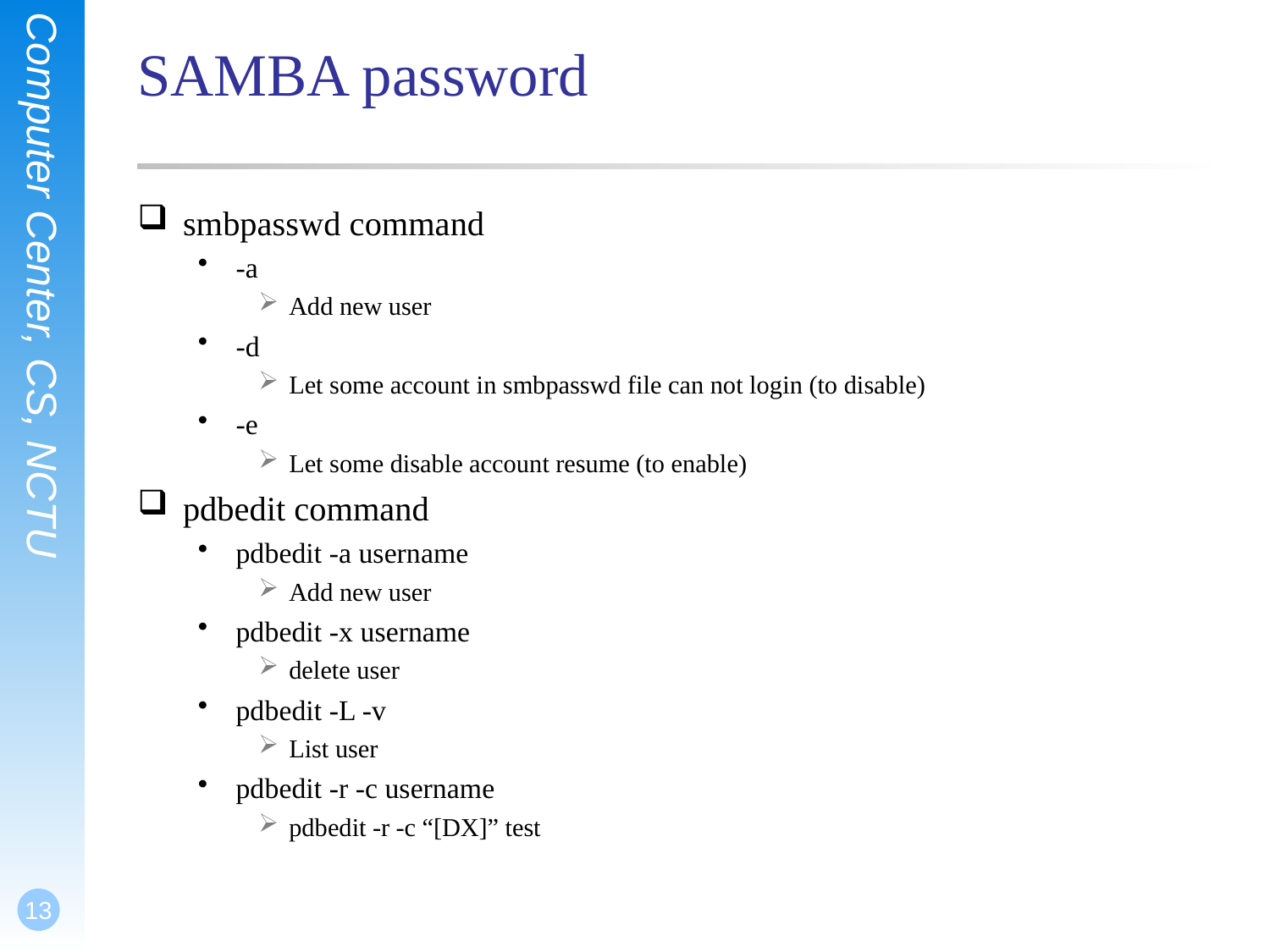

# SAMBA password
smbpasswd command
-a
Add new user
-d
Let some account in smbpasswd file can not login (to disable)
-e
Let some disable account resume (to enable)
pdbedit command
pdbedit -a username
Add new user
pdbedit -x username
delete user
pdbedit -L -v
List user
pdbedit -r -c username
pdbedit -r -c “[DX]” test